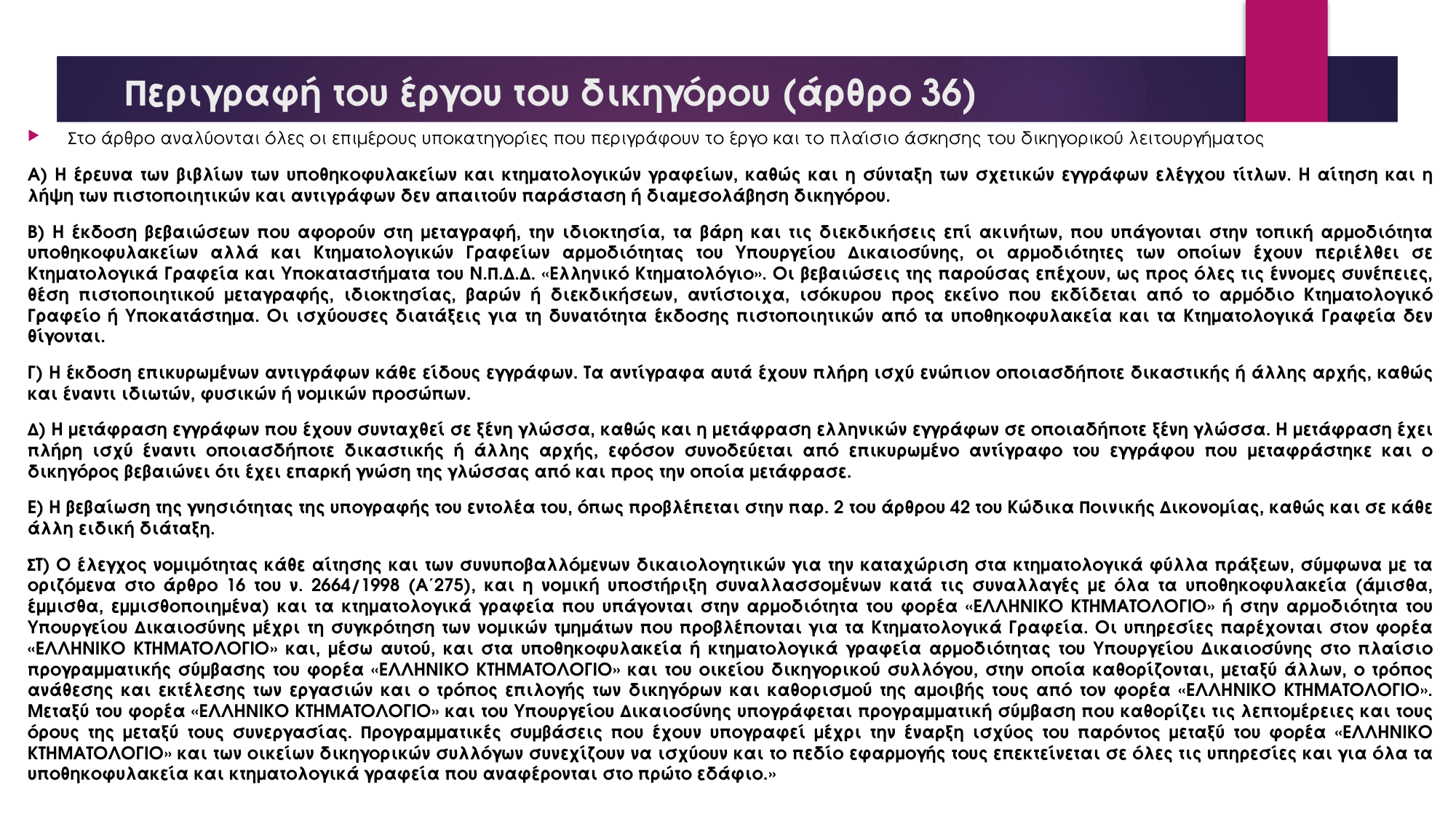

# Περιγραφή του έργου του δικηγόρου (άρθρο 36)
Στο άρθρο αναλύονται όλες οι επιμέρους υποκατηγορίες που περιγράφουν το έργο και το πλαίσιο άσκησης του δικηγορικού λειτουργήματος
Α) Η έρευνα των βιβλίων των υποθηκοφυλακείων και κτηματολογικών γραφείων, καθώς και η σύνταξη των σχετικών εγγράφων ελέγχου τίτλων. Η αίτηση και η λήψη των πιστοποιητικών και αντιγράφων δεν απαιτούν παράσταση ή διαμεσολάβηση δικηγόρου.
Β) Η έκδοση βεβαιώσεων που αφορούν στη μεταγραφή, την ιδιοκτησία, τα βάρη και τις διεκδικήσεις επί ακινήτων, που υπάγονται στην τοπική αρμοδιότητα υποθηκοφυλακείων αλλά και Κτηματολογικών Γραφείων αρμοδιότητας του Υπουργείου Δικαιοσύνης, οι αρμοδιότητες των οποίων έχουν περιέλθει σε Κτηματολογικά Γραφεία και Υποκαταστήματα του Ν.Π.Δ.Δ. «Ελληνικό Κτηματολόγιο». Οι βεβαιώσεις της παρούσας επέχουν, ως προς όλες τις έννομες συνέπειες, θέση πιστοποιητικού μεταγραφής, ιδιοκτησίας, βαρών ή διεκδικήσεων, αντίστοιχα, ισόκυρου προς εκείνο που εκδίδεται από το αρμόδιο Κτηματολογικό Γραφείο ή Υποκατάστημα. Οι ισχύουσες διατάξεις για τη δυνατότητα έκδοσης πιστοποιητικών από τα υποθηκοφυλακεία και τα Κτηματολογικά Γραφεία δεν θίγονται.
Γ) Η έκδοση επικυρωμένων αντιγράφων κάθε είδους εγγράφων. Τα αντίγραφα αυτά έχουν πλήρη ισχύ ενώπιον οποιασδήποτε δικαστικής ή άλλης αρχής, καθώς και έναντι ιδιωτών, φυσικών ή νομικών προσώπων.
Δ) Η μετάφραση εγγράφων που έχουν συνταχθεί σε ξένη γλώσσα, καθώς και η μετάφραση ελληνικών εγγράφων σε οποιαδήποτε ξένη γλώσσα. Η μετάφραση έχει πλήρη ισχύ έναντι οποιασδήποτε δικαστικής ή άλλης αρχής, εφόσον συνοδεύεται από επικυρωμένο αντίγραφο του εγγράφου που μεταφράστηκε και ο δικηγόρος βεβαιώνει ότι έχει επαρκή γνώση της γλώσσας από και προς την οποία μετάφρασε.
Ε) Η βεβαίωση της γνησιότητας της υπογραφής του εντολέα του, όπως προβλέπεται στην παρ. 2 του άρθρου 42 του Κώδικα Ποινικής Δικονομίας, καθώς και σε κάθε άλλη ειδική διάταξη.
ΣΤ) Ο έλεγχος νομιμότητας κάθε αίτησης και των συνυποβαλλόμενων δικαιολογητικών για την καταχώριση στα κτηματολογικά φύλλα πράξεων, σύμφωνα με τα οριζόμενα στο άρθρο 16 του ν. 2664/1998 (Α΄275), και η νομική υποστήριξη συναλλασσομένων κατά τις συναλλαγές με όλα τα υποθηκοφυλακεία (άμισθα, έμμισθα, εμμισθοποιημένα) και τα κτηματολογικά γραφεία που υπάγονται στην αρμοδιότητα του φορέα «ΕΛΛΗΝΙΚΟ ΚΤΗΜΑΤΟΛΟΓΙΟ» ή στην αρμοδιότητα του Υπουργείου Δικαιοσύνης μέχρι τη συγκρότηση των νομικών τμημάτων που προβλέπονται για τα Κτηματολογικά Γραφεία. Οι υπηρεσίες παρέχονται στον φορέα «ΕΛΛΗΝΙΚΟ ΚΤΗΜΑΤΟΛΟΓΙΟ» και, μέσω αυτού, και στα υποθηκοφυλακεία ή κτηματολογικά γραφεία αρμοδιότητας του Υπουργείου Δικαιοσύνης στο πλαίσιο προγραμματικής σύμβασης του φορέα «ΕΛΛΗΝΙΚΟ ΚΤΗΜΑΤΟΛΟΓΙΟ» και του οικείου δικηγορικού συλλόγου, στην οποία καθορίζονται, μεταξύ άλλων, ο τρόπος ανάθεσης και εκτέλεσης των εργασιών και ο τρόπος επιλογής των δικηγόρων και καθορισμού της αμοιβής τους από τον φορέα «ΕΛΛΗΝΙΚΟ ΚΤΗΜΑΤΟΛΟΓΙΟ». Μεταξύ του φορέα «ΕΛΛΗΝΙΚΟ ΚΤΗΜΑΤΟΛΟΓΙΟ» και του Υπουργείου Δικαιοσύνης υπογράφεται προγραμματική σύμβαση που καθορίζει τις λεπτομέρειες και τους όρους της μεταξύ τους συνεργασίας. Προγραμματικές συμβάσεις που έχουν υπογραφεί μέχρι την έναρξη ισχύος του παρόντος μεταξύ του φορέα «ΕΛΛΗΝΙΚΟ ΚΤΗΜΑΤΟΛΟΓΙΟ» και των οικείων δικηγορικών συλλόγων συνεχίζουν να ισχύουν και το πεδίο εφαρμογής τους επεκτείνεται σε όλες τις υπηρεσίες και για όλα τα υποθηκοφυλακεία και κτηματολογικά γραφεία που αναφέρονται στο πρώτο εδάφιο.»